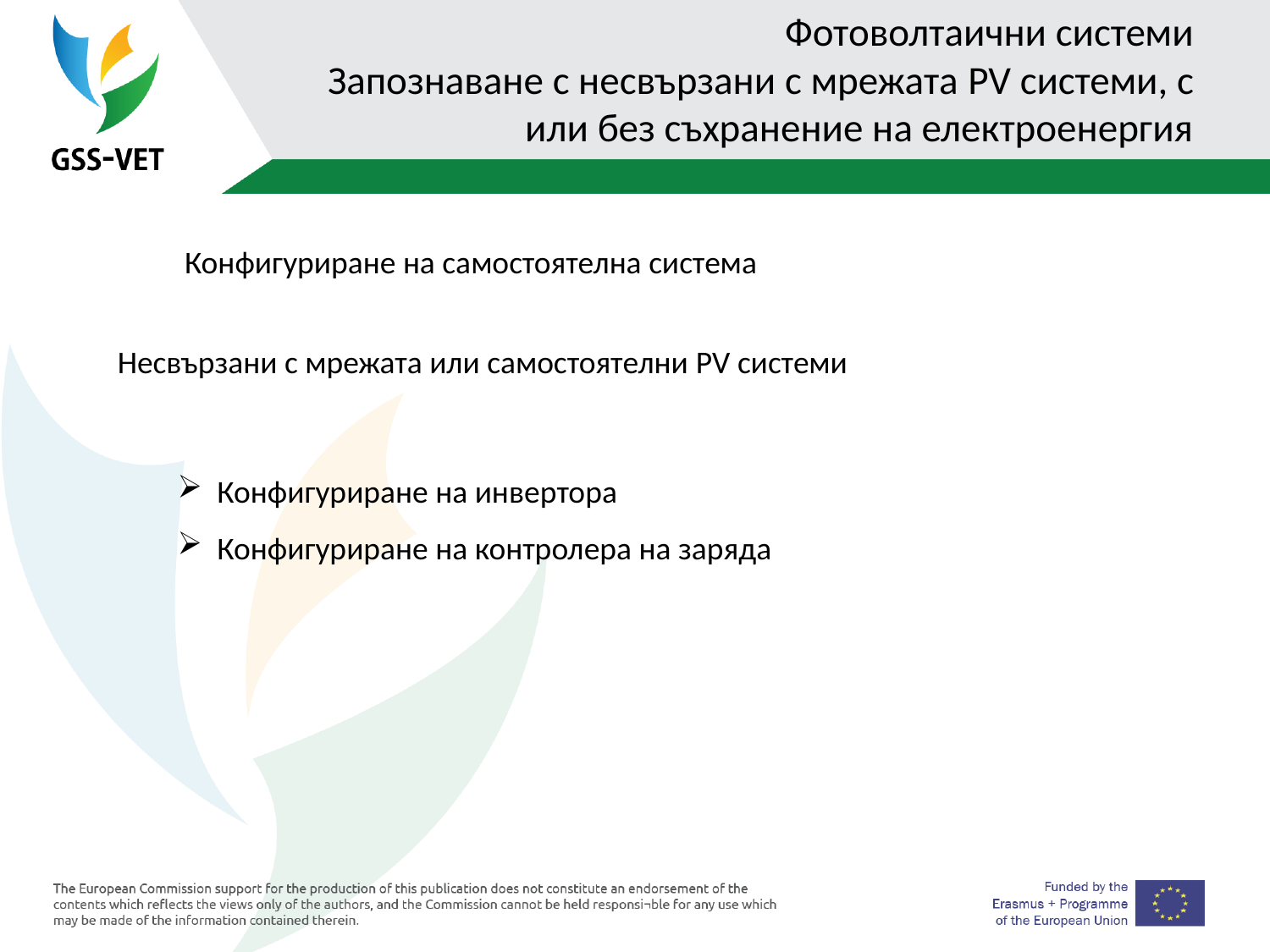

# Фотоволтаични системи Запознаване с несвързани с мрежата PV системи, с или без съхранение на електроенергия
 Конфигуриране на самостоятелна система
Несвързани с мрежата или самостоятелни PV системи
Конфигуриране на инвертора
Конфигуриране на контролера на заряда